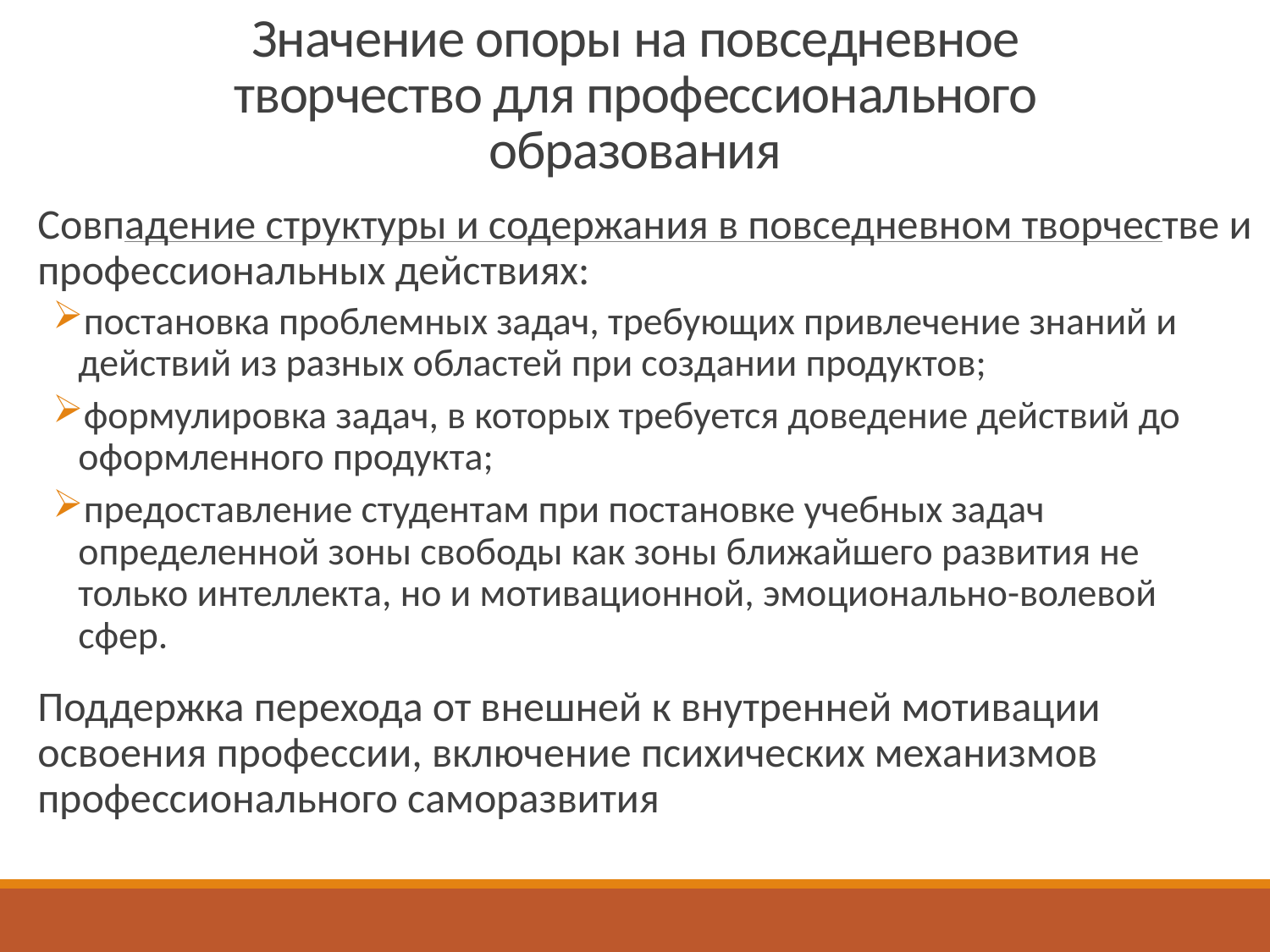

# Значение опоры на повседневное творчество для профессионального образования
Совпадение структуры и содержания в повседневном творчестве и профессиональных действиях:
постановка проблемных задач, требующих привлечение знаний и действий из разных областей при создании продуктов;
формулировка задач, в которых требуется доведение действий до оформленного продукта;
предоставление студентам при постановке учебных задач определенной зоны свободы как зоны ближайшего развития не только интеллекта, но и мотивационной, эмоционально-волевой сфер.
Поддержка перехода от внешней к внутренней мотивации освоения профессии, включение психических механизмов профессионального саморазвития